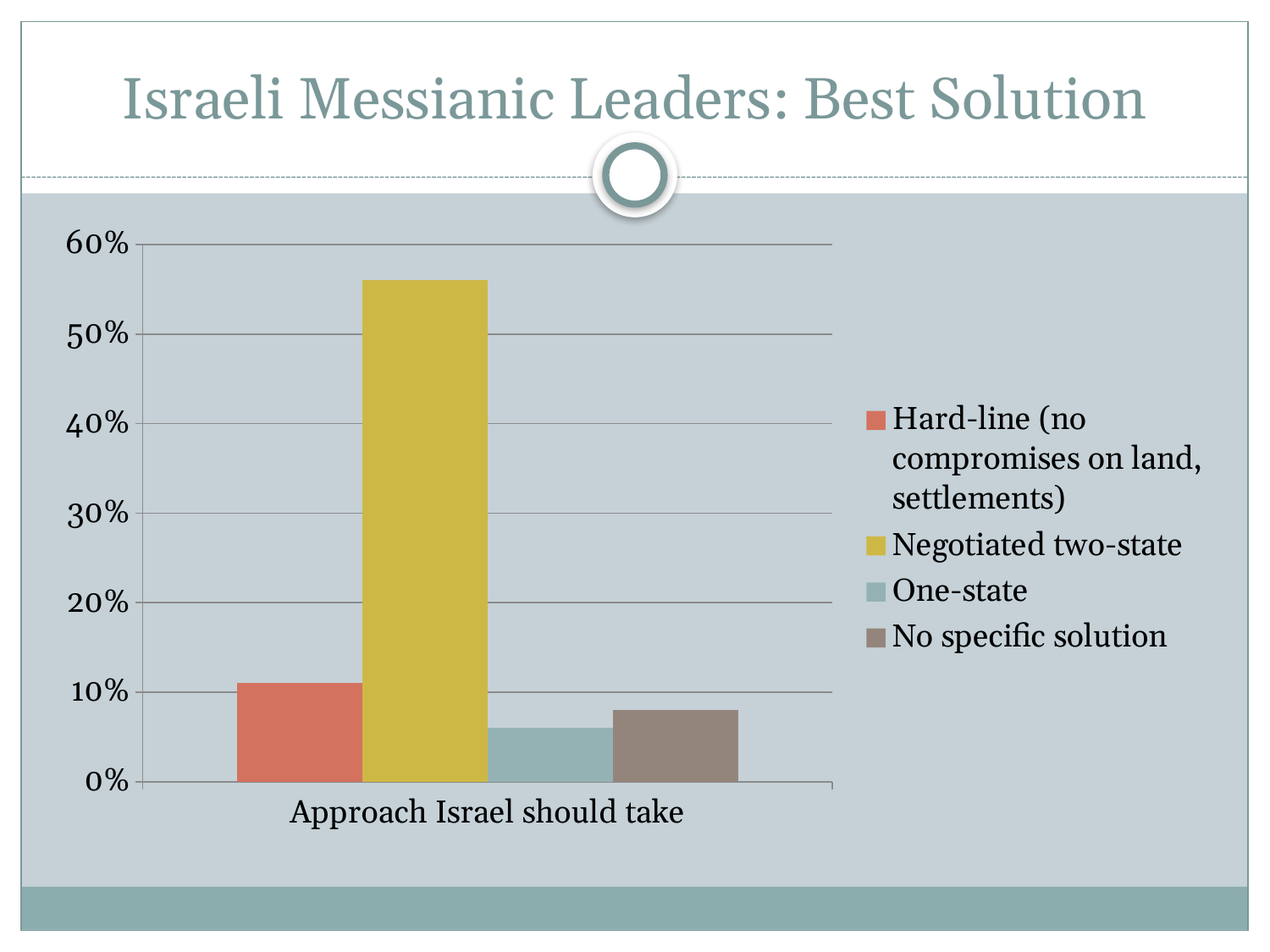

# Israeli Messianic Leaders: Best Solution

### Chart

| Category | Hard-line (no compromises on land, settlements) | Negotiated two-state | One-state | No specific solution |
|---|---|---|---|---|
| Approach Israel should take | 0.11 | 0.56 | 0.06 | 0.08 |